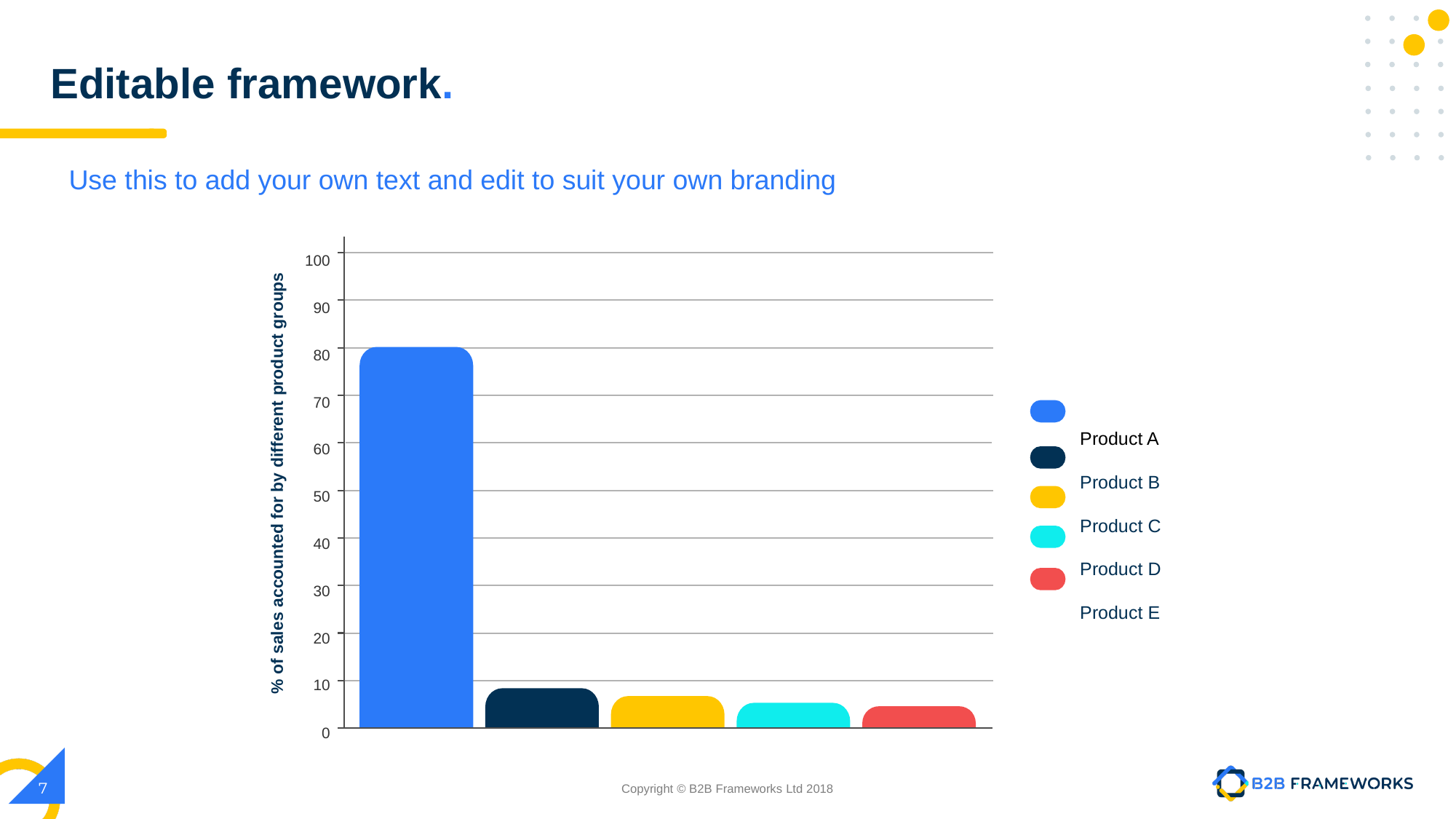

# Editable framework.

Use this to add your own text and edit to suit your own branding

100

90

80

70

60

50

40

30

20

10

0

Product A
Product B
Product C
Product D
Product E

% of sales accounted for by different product groups

7
Copyright © B2B Frameworks Ltd 2018